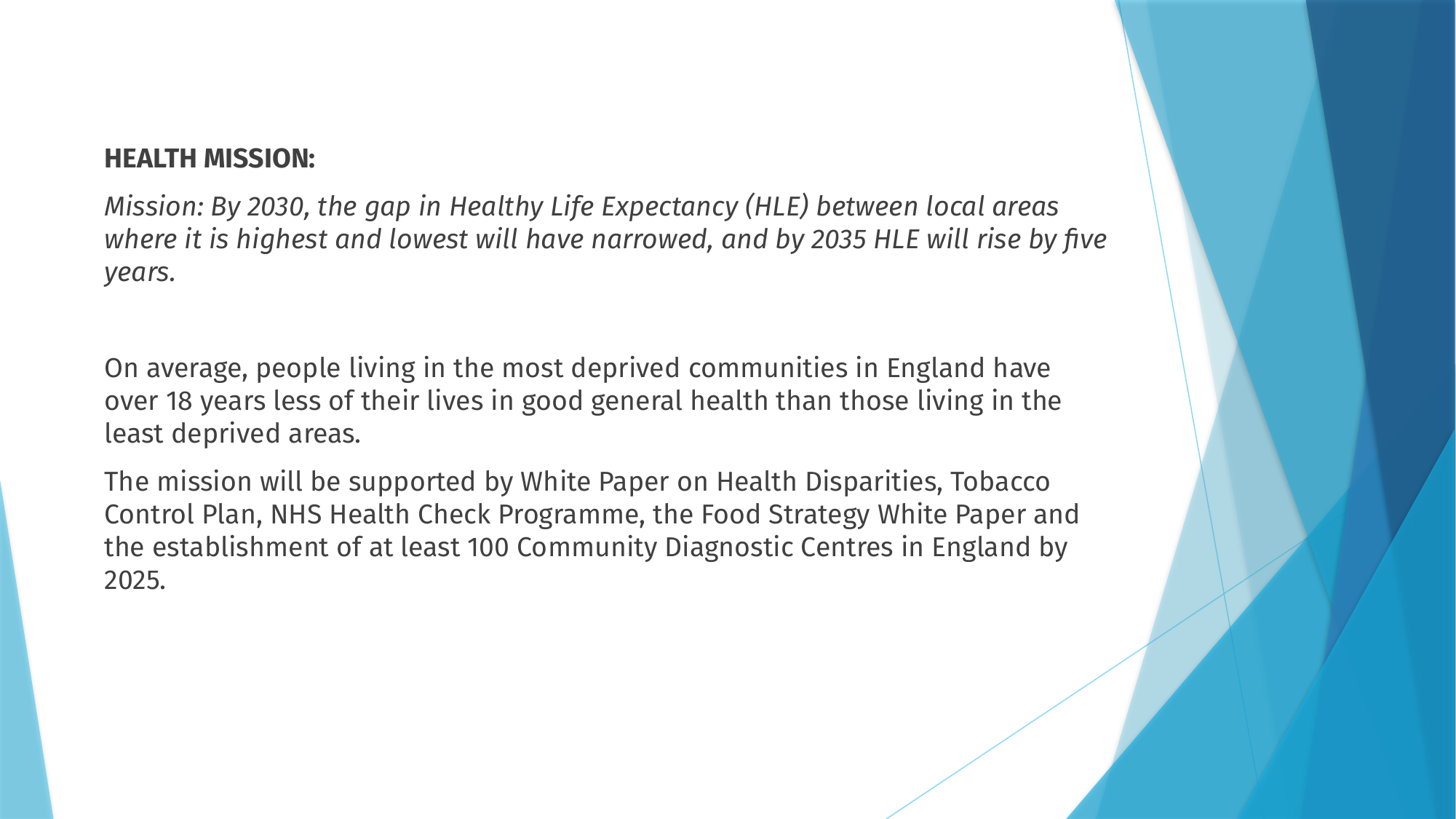

HEALTH MISSION:
Mission: By 2030, the gap in Healthy Life Expectancy (HLE) between local areas where it is highest and lowest will have narrowed, and by 2035 HLE will rise by five years.

On average, people living in the most deprived communities in England have over 18 years less of their lives in good general health than those living in the least deprived areas.
The mission will be supported by White Paper on Health Disparities, Tobacco Control Plan, NHS Health Check Programme, the Food Strategy White Paper and the establishment of at least 100 Community Diagnostic Centres in England by 2025.